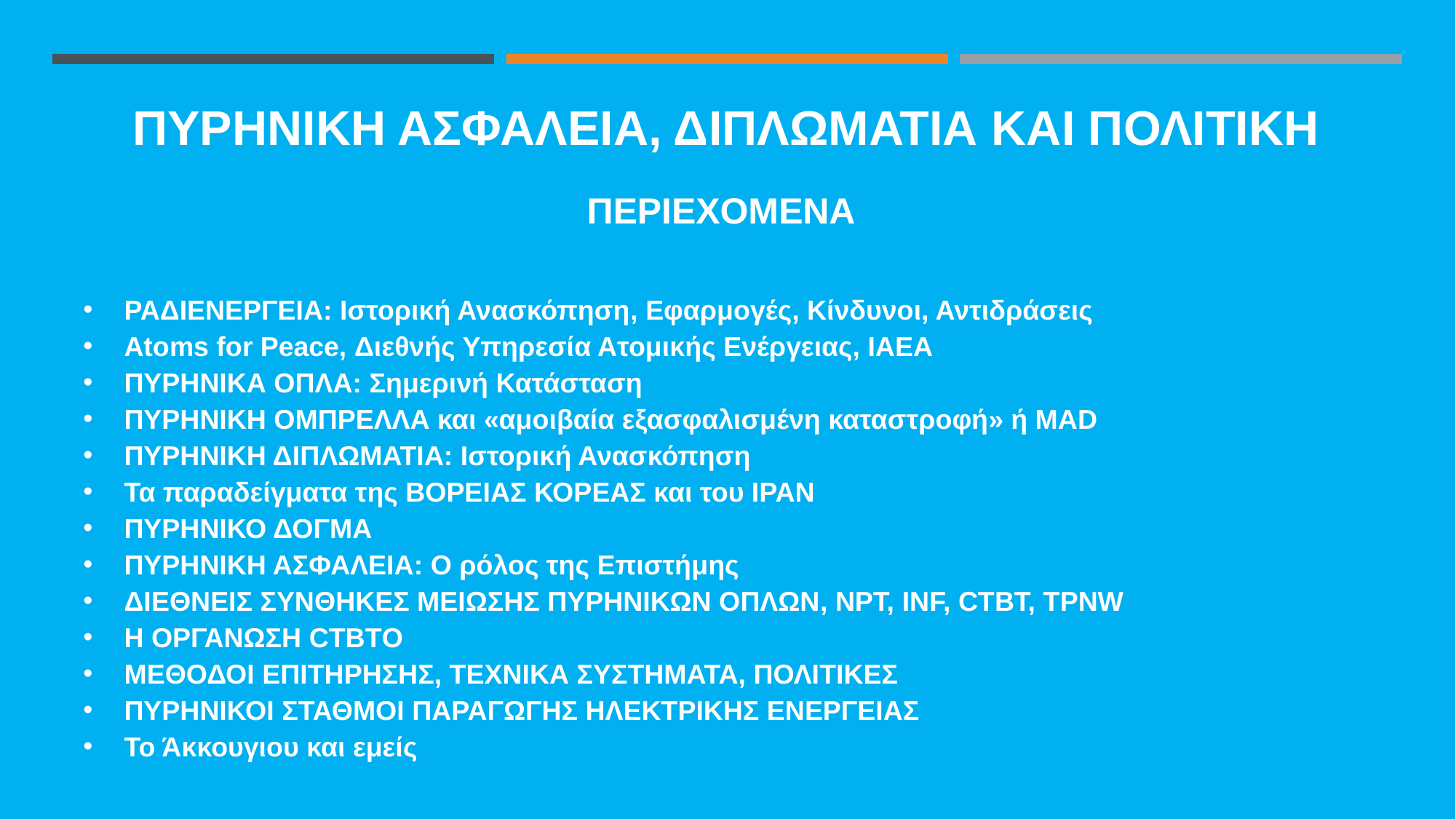

ΠΥΡΗΝΙΚΗ ΑΣΦΑΛΕΙΑ, ΔΙΠΛΩΜΑΤΙΑ ΚΑΙ ΠΟΛΙΤΙΚΗ

ΠΕΡΙΕΧΟΜΕΝΑ

ΡΑΔΙΕΝΕΡΓΕΙΑ: Ιστορική Ανασκόπηση, Εφαρμογές, Κίνδυνοι, Αντιδράσεις
Atoms for Peace, Διεθνής Υπηρεσία Ατομικής Ενέργειας, IAEA
ΠΥΡΗΝΙΚΑ ΟΠΛΑ: Σημερινή Κατάσταση
ΠΥΡΗΝΙΚΗ ΟΜΠΡΕΛΛΑ και «αμοιβαία εξασφαλισμένη καταστροφή» ή MAD
ΠΥΡΗΝΙΚΗ ΔΙΠΛΩΜΑΤΙΑ: Ιστορική Ανασκόπηση
Τα παραδείγματα της ΒΟΡΕΙΑΣ ΚΟΡΕΑΣ και του ΙΡΑΝ
ΠΥΡΗΝΙΚΟ ΔΟΓΜΑ
ΠΥΡΗΝΙΚΗ ΑΣΦΑΛΕΙΑ: O ρόλος της Επιστήμης
ΔΙΕΘΝΕΙΣ ΣΥΝΘΗΚΕΣ ΜΕΙΩΣΗΣ ΠΥΡΗΝΙΚΩΝ ΟΠΛΩΝ, NPT, INF, CTBT, TPNW
Η ΟΡΓΑΝΩΣΗ CTBTΟ
ΜΕΘΟΔΟΙ ΕΠΙΤΗΡΗΣΗΣ, ΤΕΧΝΙΚΑ ΣΥΣΤΗΜΑΤΑ, ΠΟΛΙΤΙΚΕΣ
ΠΥΡΗΝΙΚΟΙ ΣΤΑΘΜΟΙ ΠΑΡΑΓΩΓΗΣ ΗΛΕΚΤΡΙΚΗΣ ΕΝΕΡΓΕΙΑΣ
Το Άκκουγιου και εμείς